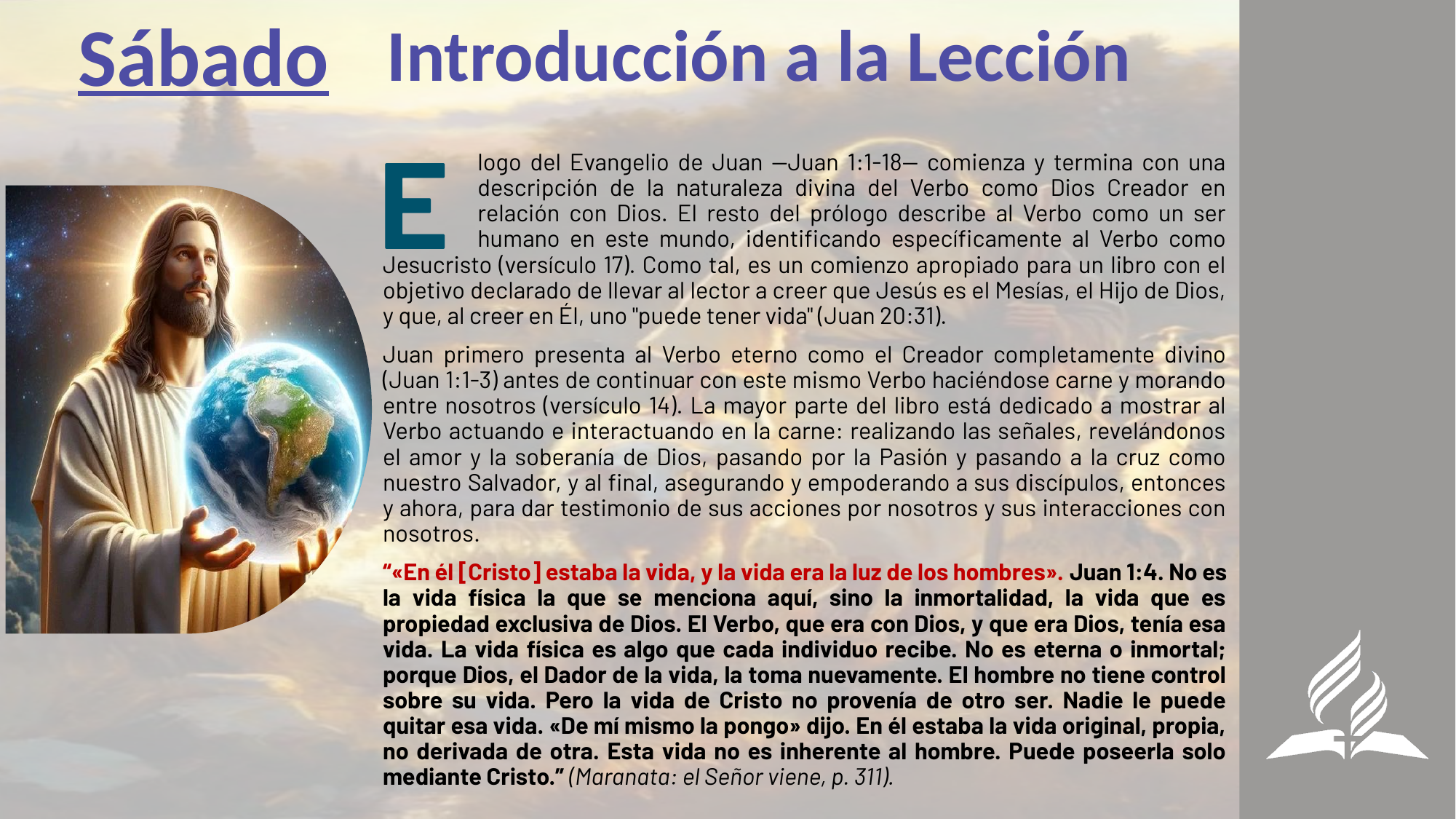

Sábado
Introducción a la Lección
E
	logo del Evangelio de Juan —Juan 1:1-18— comienza y termina con una 	descripción de la naturaleza divina del Verbo como Dios Creador en 	relación con Dios. El resto del prólogo describe al Verbo como un ser 	humano en este mundo, identificando específicamente al Verbo como Jesucristo (versículo 17). Como tal, es un comienzo apropiado para un libro con el objetivo declarado de llevar al lector a creer que Jesús es el Mesías, el Hijo de Dios, y que, al creer en Él, uno "puede tener vida" (Juan 20:31).
Juan primero presenta al Verbo eterno como el Creador completamente divino (Juan 1:1-3) antes de continuar con este mismo Verbo haciéndose carne y morando entre nosotros (versículo 14). La mayor parte del libro está dedicado a mostrar al Verbo actuando e interactuando en la carne: realizando las señales, revelándonos el amor y la soberanía de Dios, pasando por la Pasión y pasando a la cruz como nuestro Salvador, y al final, asegurando y empoderando a sus discípulos, entonces y ahora, para dar testimonio de sus acciones por nosotros y sus interacciones con nosotros.
“«En él [Cristo] estaba la vida, y la vida era la luz de los hombres». Juan 1:4. No es la vida física la que se menciona aquí, sino la inmortalidad, la vida que es propiedad exclusiva de Dios. El Verbo, que era con Dios, y que era Dios, tenía esa vida. La vida física es algo que cada individuo recibe. No es eterna o inmortal; porque Dios, el Dador de la vida, la toma nuevamente. El hombre no tiene control sobre su vida. Pero la vida de Cristo no provenía de otro ser. Nadie le puede quitar esa vida. «De mí mismo la pongo» dijo. En él estaba la vida original, propia, no derivada de otra. Esta vida no es inherente al hombre. Puede poseerla solo mediante Cristo.” (Maranata: el Señor viene, p. 311).